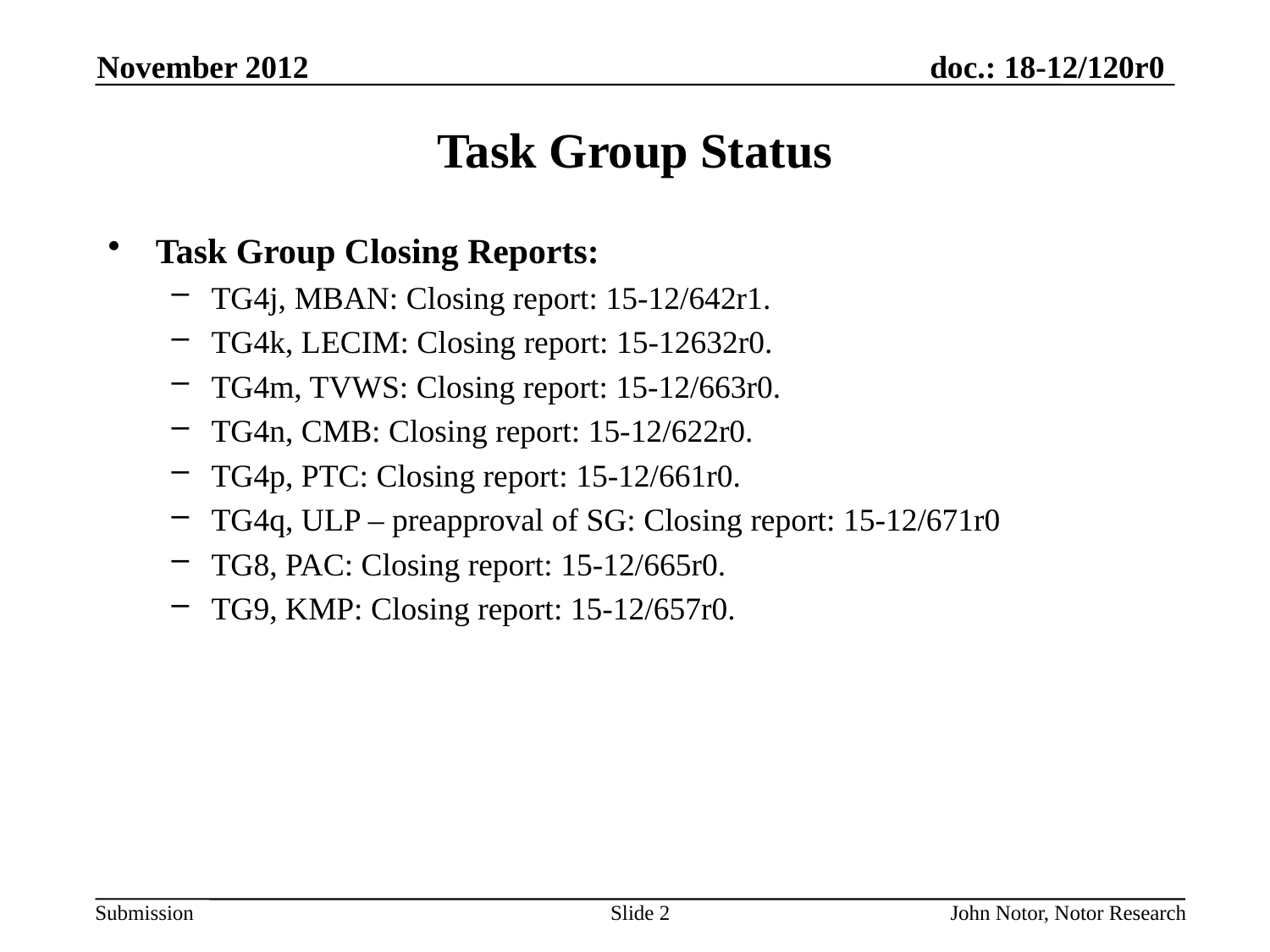

November 2012
# Task Group Status
Task Group Closing Reports:
TG4j, MBAN: Closing report: 15-12/642r1.
TG4k, LECIM: Closing report: 15-12632r0.
TG4m, TVWS: Closing report: 15-12/663r0.
TG4n, CMB: Closing report: 15-12/622r0.
TG4p, PTC: Closing report: 15-12/661r0.
TG4q, ULP – preapproval of SG: Closing report: 15-12/671r0
TG8, PAC: Closing report: 15-12/665r0.
TG9, KMP: Closing report: 15-12/657r0.

Slide 2
John Notor, Notor Research